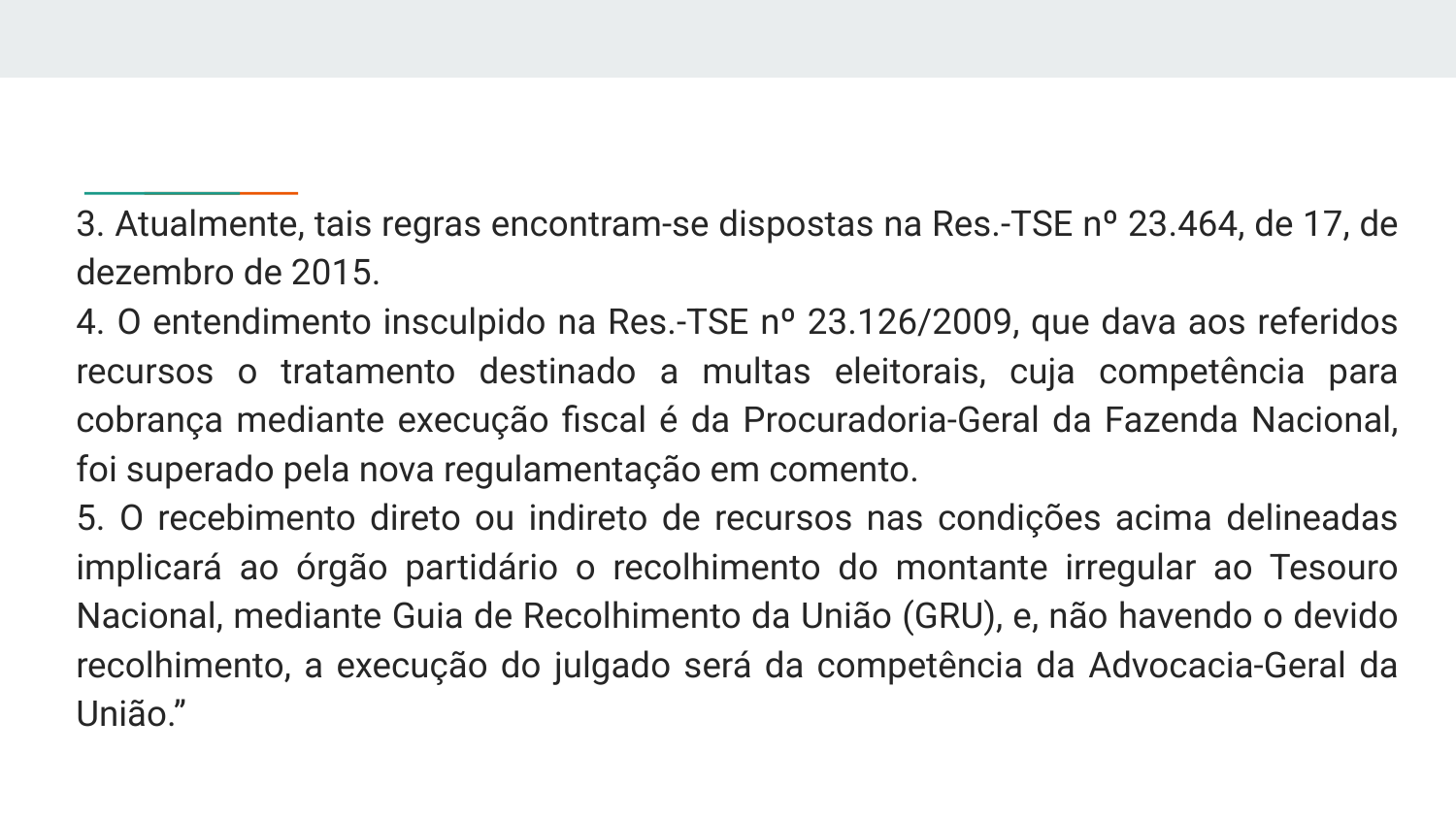

3. Atualmente, tais regras encontram-se dispostas na Res.-TSE nº 23.464, de 17, de dezembro de 2015.
4. O entendimento insculpido na Res.-TSE nº 23.126/2009, que dava aos referidos recursos o tratamento destinado a multas eleitorais, cuja competência para cobrança mediante execução fiscal é da Procuradoria-Geral da Fazenda Nacional, foi superado pela nova regulamentação em comento.
5. O recebimento direto ou indireto de recursos nas condições acima delineadas implicará ao órgão partidário o recolhimento do montante irregular ao Tesouro Nacional, mediante Guia de Recolhimento da União (GRU), e, não havendo o devido recolhimento, a execução do julgado será da competência da Advocacia-Geral da União.”